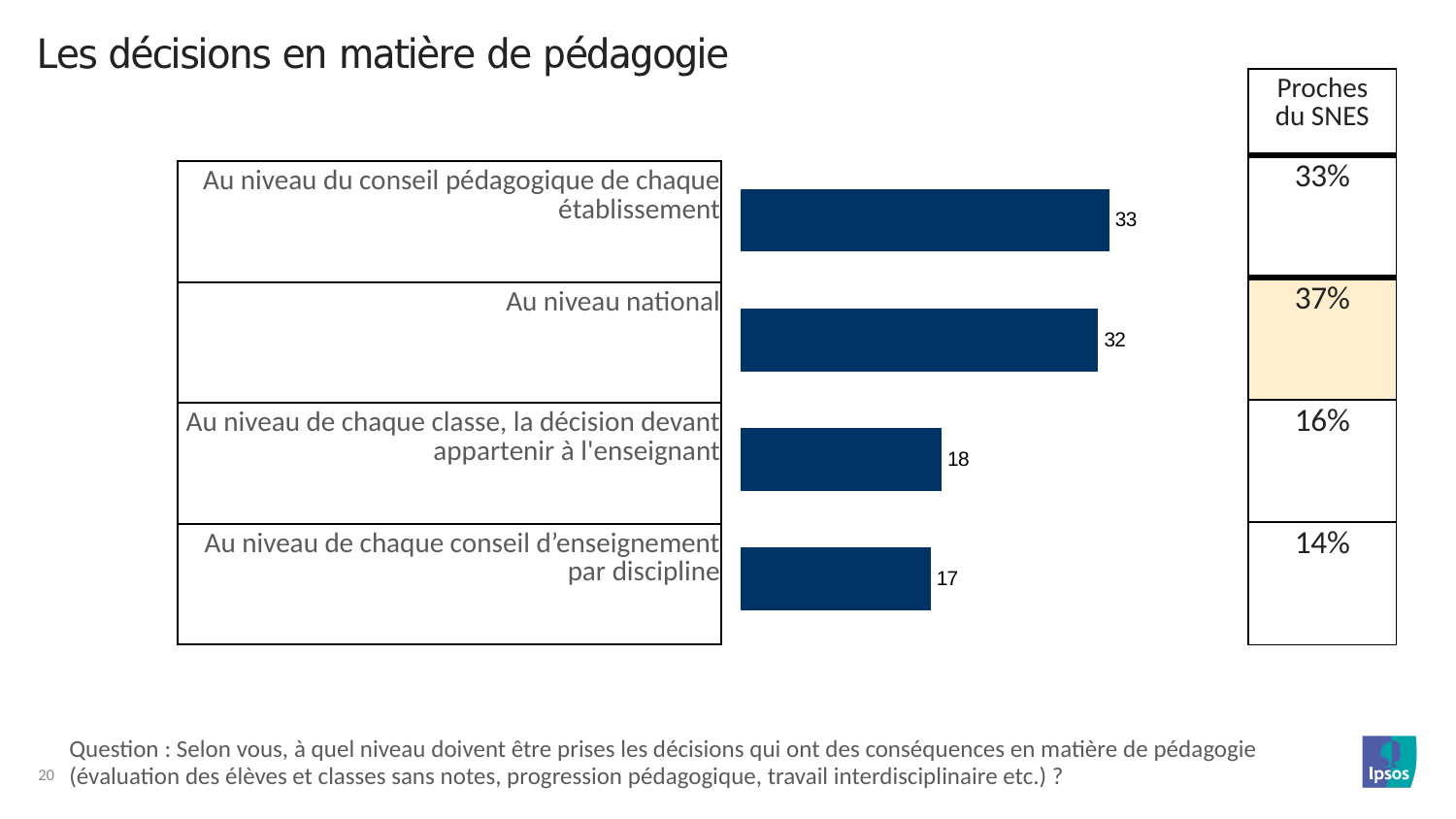

Les décisions en matière de pédagogie
| Proches du SNES |
| --- |
| 33% |
| 37% |
| 16% |
| 14% |

### Chart

| Category | Série 1 |
|---|---|
| Du conseil pédagogique de chaque établissement | 33.0 |
| National | 32.0 |
| De chaque classe, la décision devant appartenir à l’enseignant | 18.0 |
| De chaque conseil d’enseignement par discipline | 17.0 |
| Au niveau du conseil pédagogique de chaque établissement |
| --- |
| Au niveau national |
| Au niveau de chaque classe, la décision devant appartenir à l'enseignant |
| Au niveau de chaque conseil d’enseignement par discipline |
Question : Selon vous, à quel niveau doivent être prises les décisions qui ont des conséquences en matière de pédagogie (évaluation des élèves et classes sans notes, progression pédagogique, travail interdisciplinaire etc.) ?